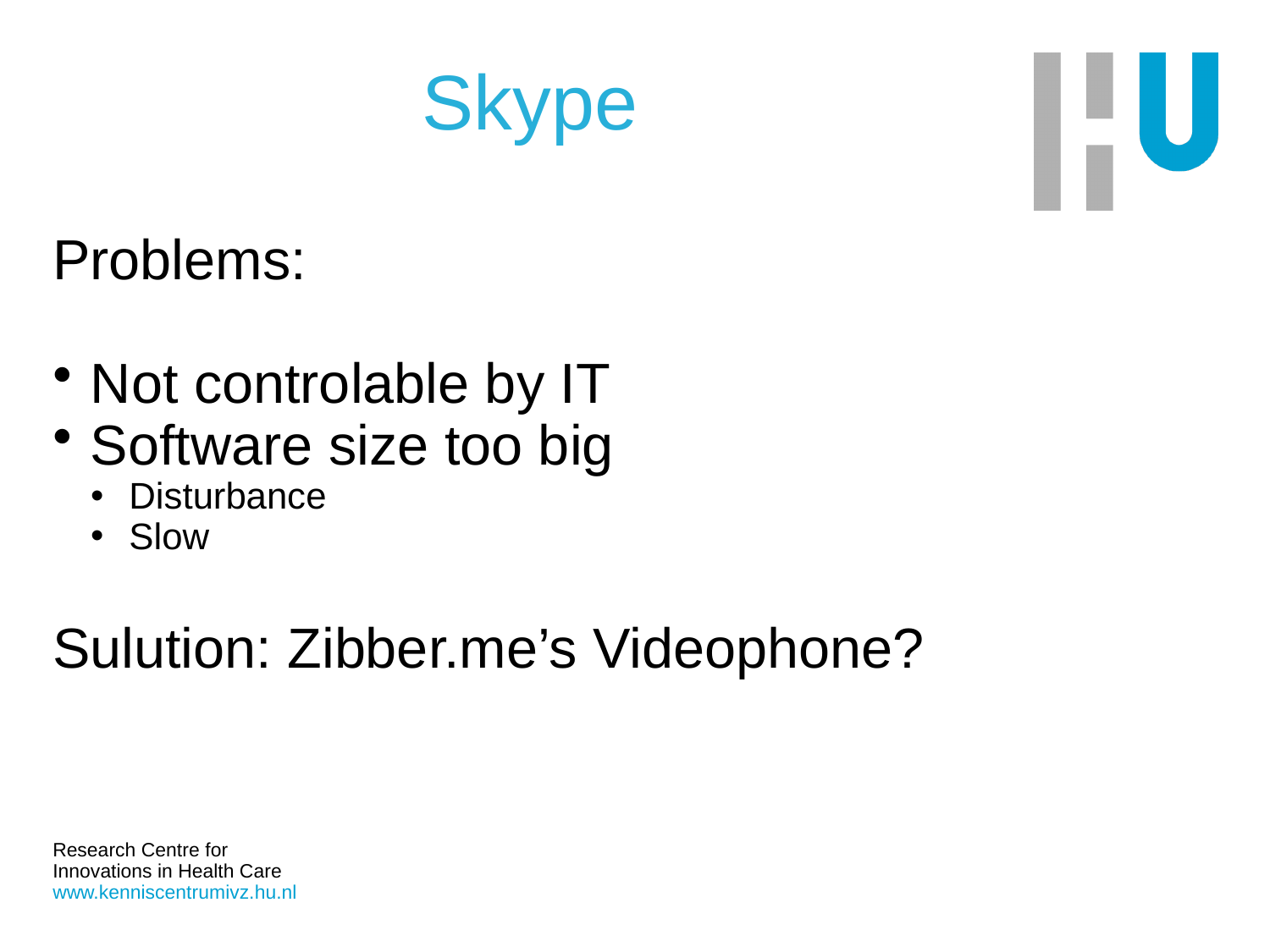

# Skype
Problems:

Not controlable by IT
Software size too big
Disturbance
Slow

Sulution: Zibber.me’s Videophone?